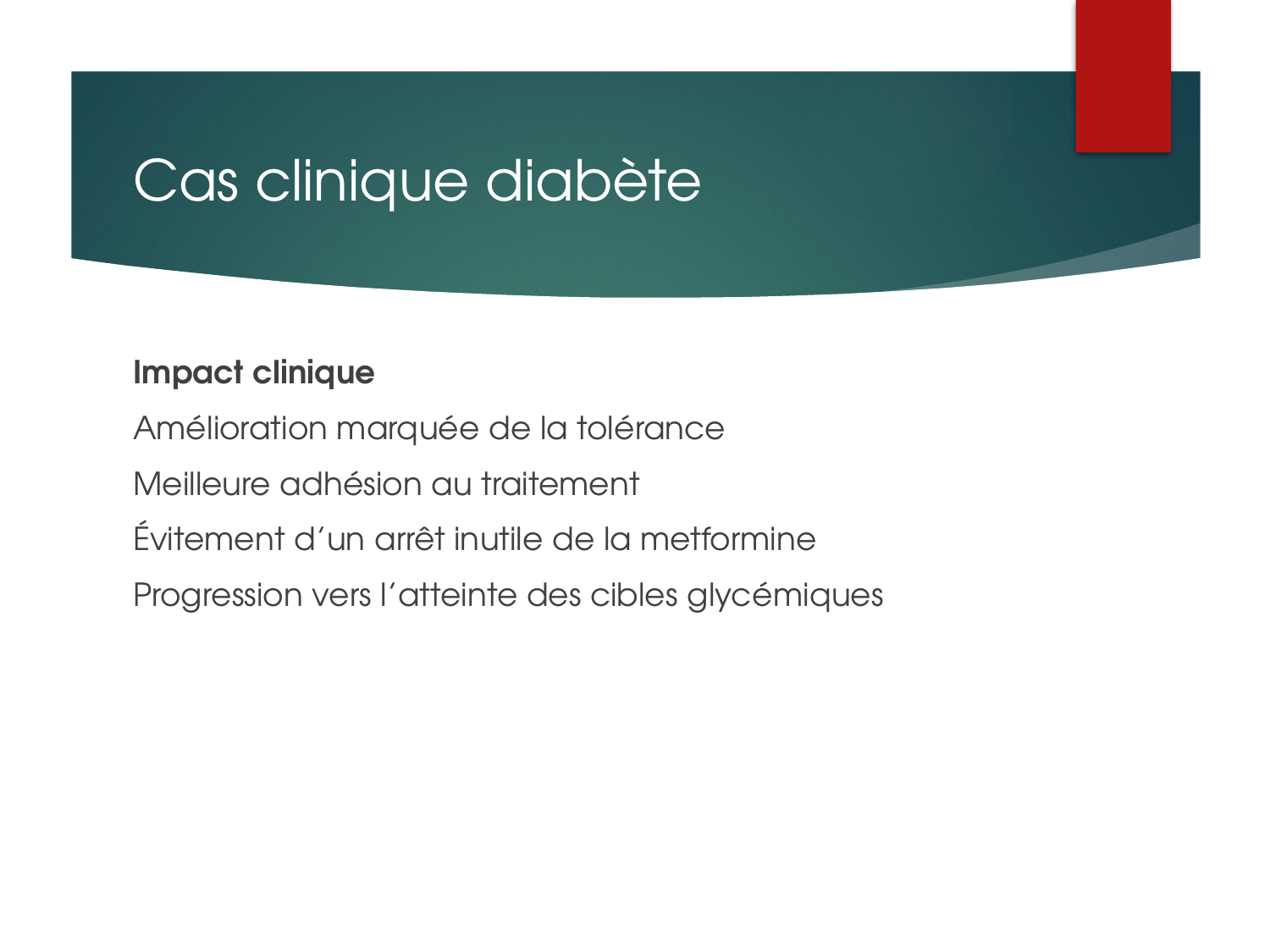

# Cas clinique diabète
Impact clinique
Amélioration marquée de la tolérance
Meilleure adhésion au traitement
Évitement d’un arrêt inutile de la metformine
Progression vers l’atteinte des cibles glycémiques